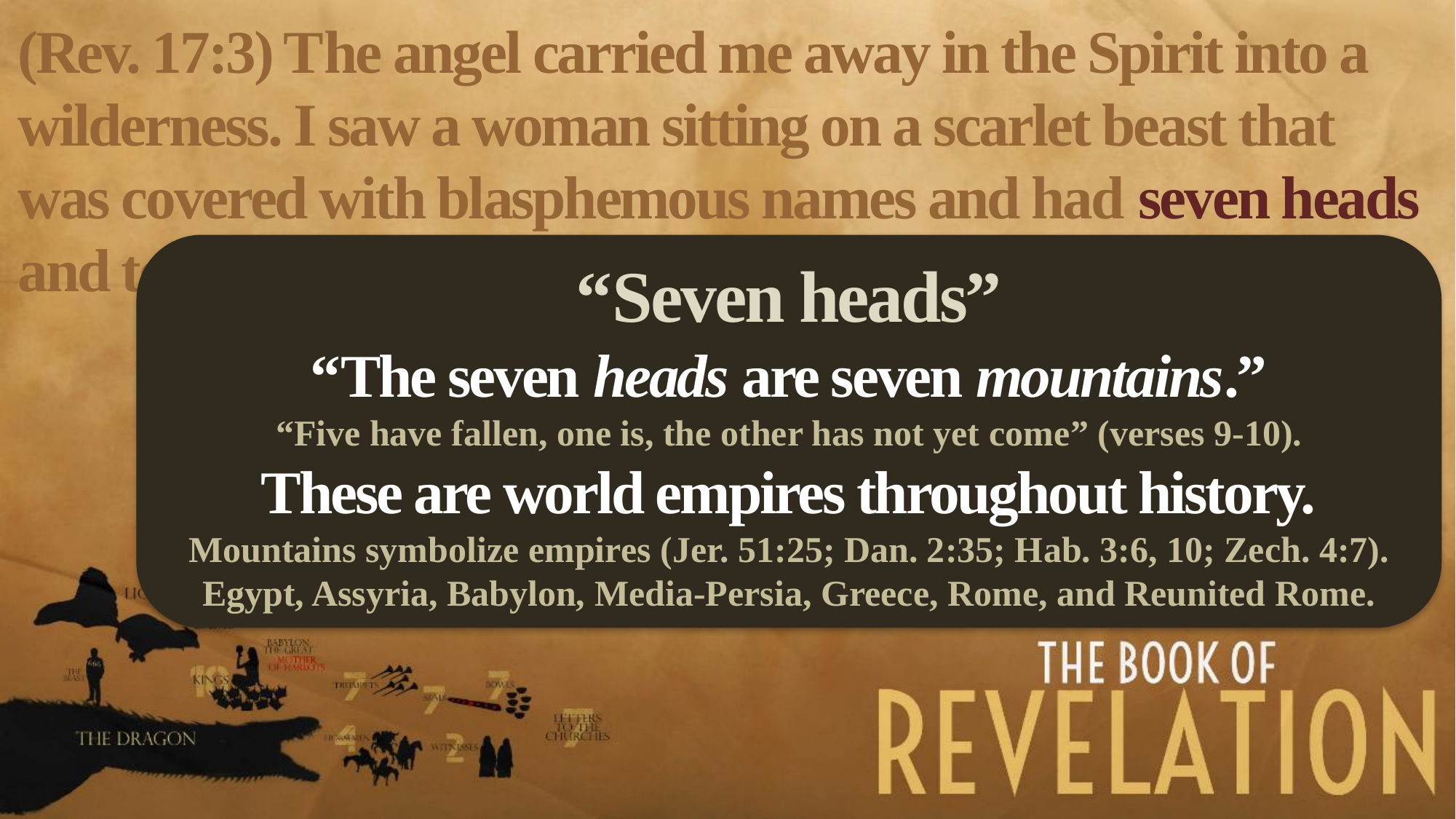

(Rev. 17:3) The angel carried me away in the Spirit into a wilderness. I saw a woman sitting on a scarlet beast that was covered with blasphemous names and had seven heads and ten horns.
“Seven heads”
“The seven heads are seven mountains.”
“Five have fallen, one is, the other has not yet come” (verses 9-10).
These are world empires throughout history.
Mountains symbolize empires (Jer. 51:25; Dan. 2:35; Hab. 3:6, 10; Zech. 4:7).
Egypt, Assyria, Babylon, Media-Persia, Greece, Rome, and Reunited Rome.